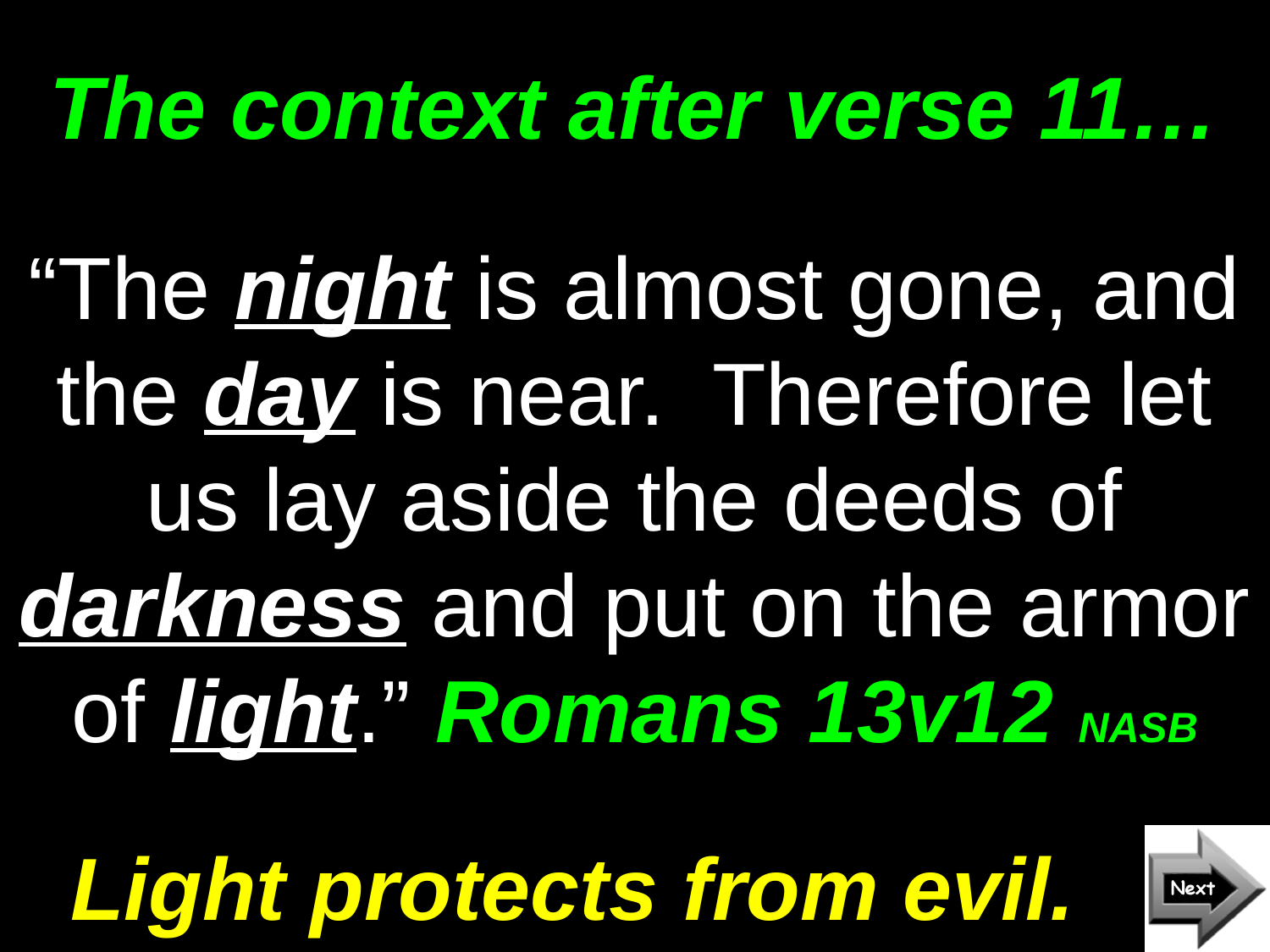

# The context after verse 11…
“The night is almost gone, and the day is near.  Therefore let us lay aside the deeds of darkness and put on the armor of light.” Romans 13v12 NASB
Light protects from evil.